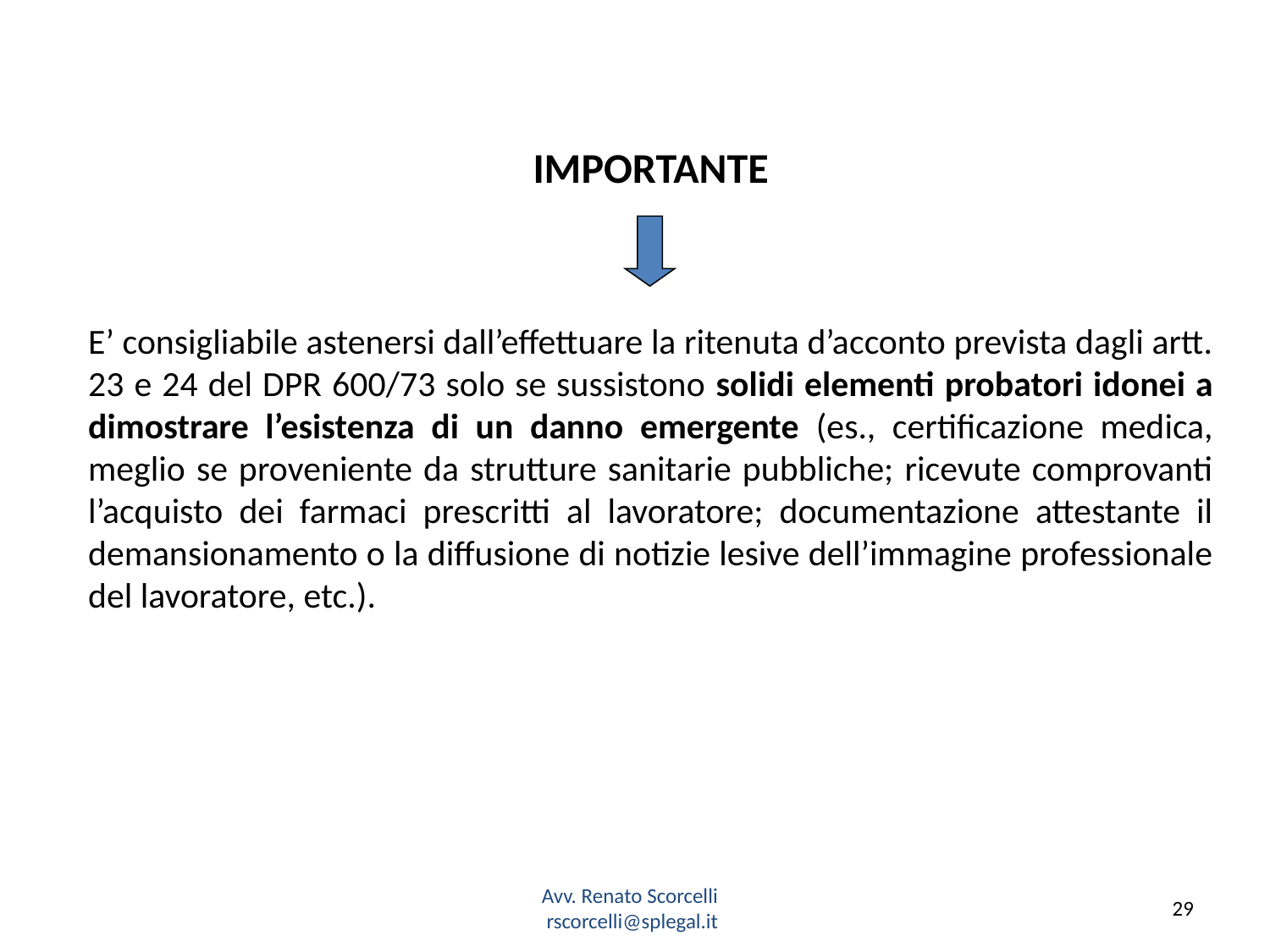

IMPORTANTE

E’ consigliabile astenersi dall’effettuare la ritenuta d’acconto prevista dagli artt. 23 e 24 del DPR 600/73 solo se sussistono solidi elementi probatori idonei a dimostrare l’esistenza di un danno emergente (es., certificazione medica, meglio se proveniente da strutture sanitarie pubbliche; ricevute comprovanti l’acquisto dei farmaci prescritti al lavoratore; documentazione attestante il demansionamento o la diffusione di notizie lesive dell’immagine professionale del lavoratore, etc.).

Avv. Renato Scorcelli
rscorcelli@splegal.it
29